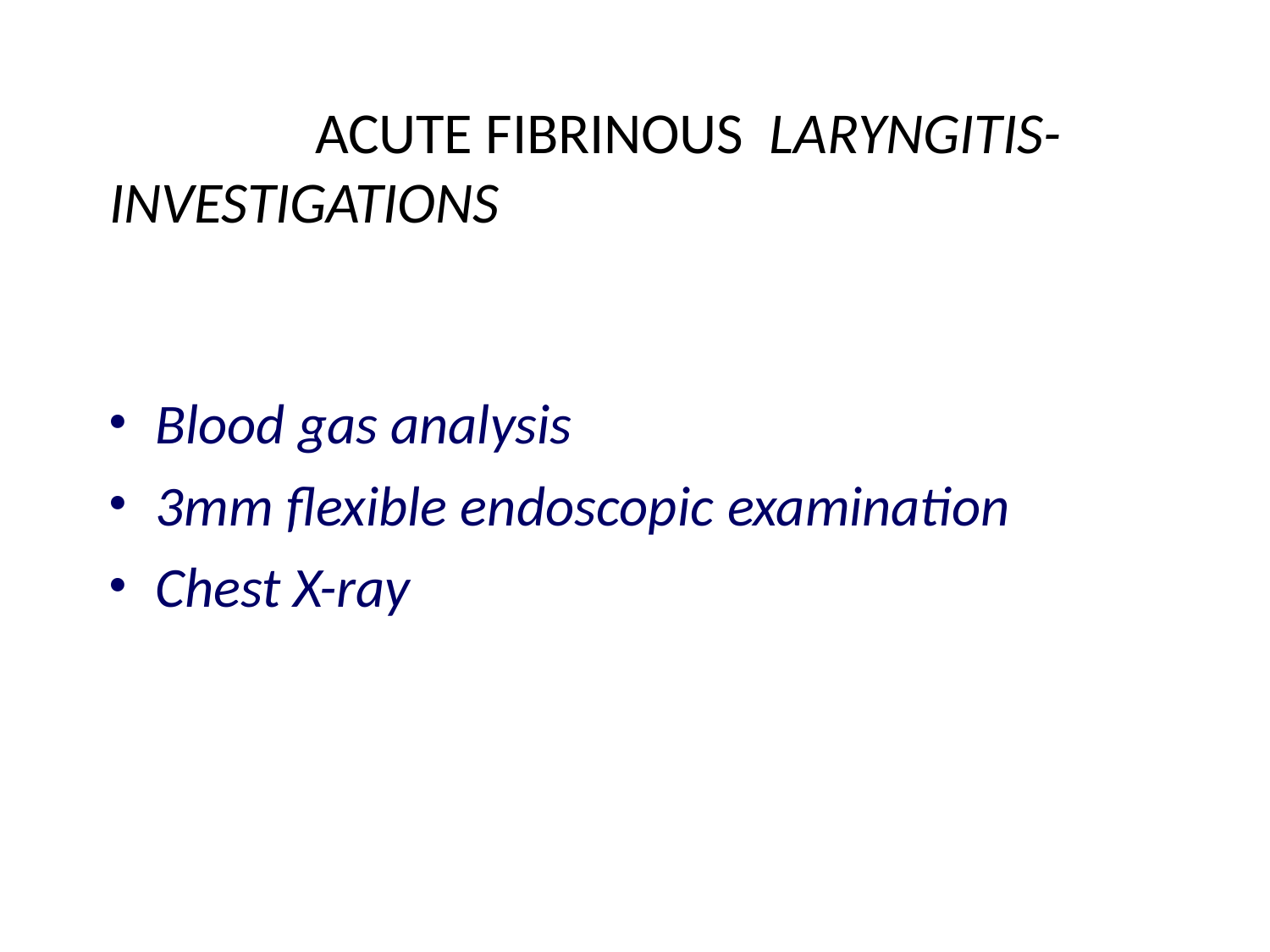

# ACUTE FIBRINOUS  LARYNGITIS- INVESTIGATIONS
Blood gas analysis
3mm flexible endoscopic examination
Chest X-ray